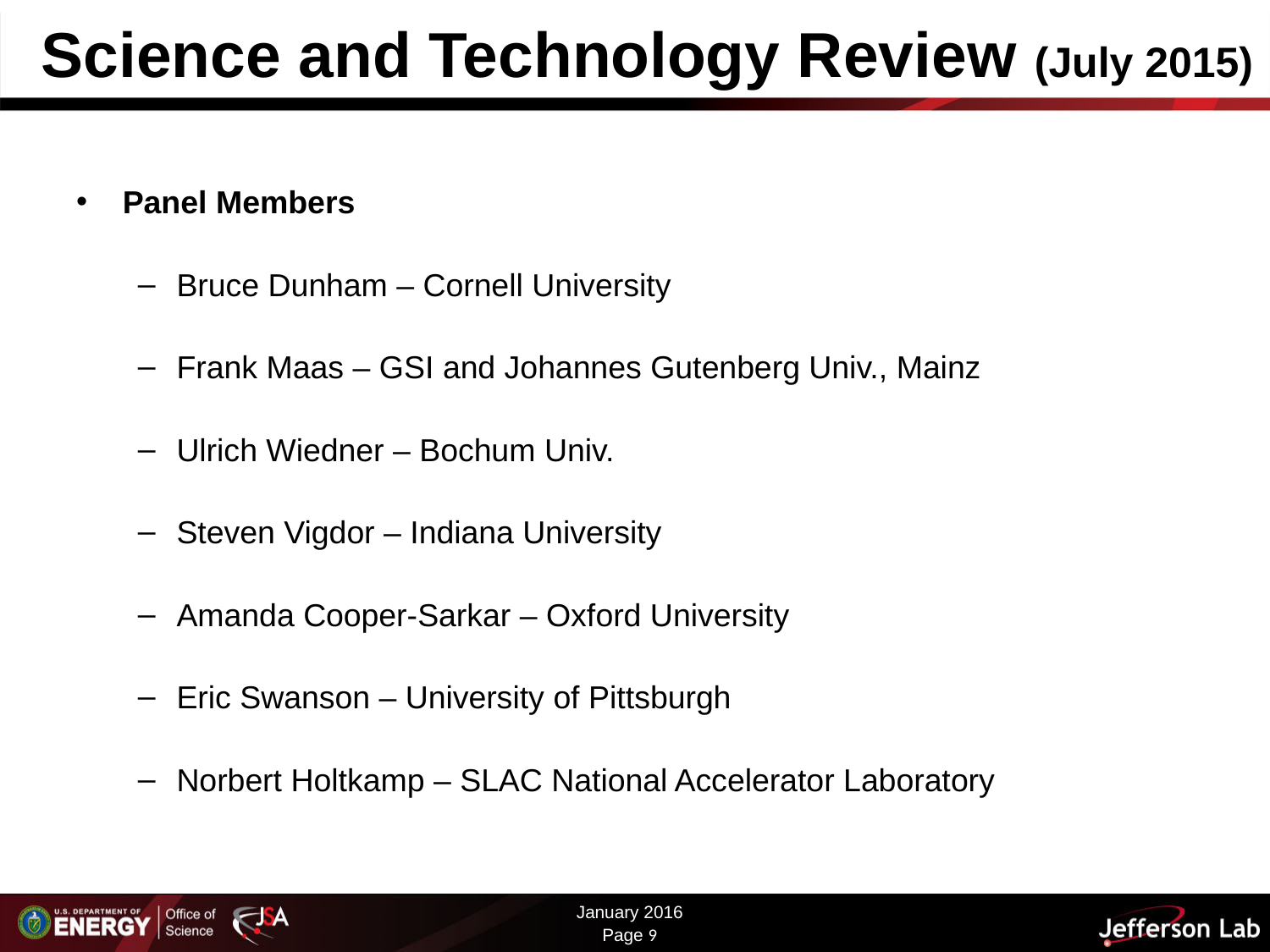

Science and Technology Review (July 2015)
Panel Members
Bruce Dunham – Cornell University
Frank Maas – GSI and Johannes Gutenberg Univ., Mainz
Ulrich Wiedner – Bochum Univ.
Steven Vigdor – Indiana University
Amanda Cooper-Sarkar – Oxford University
Eric Swanson – University of Pittsburgh
Norbert Holtkamp – SLAC National Accelerator Laboratory